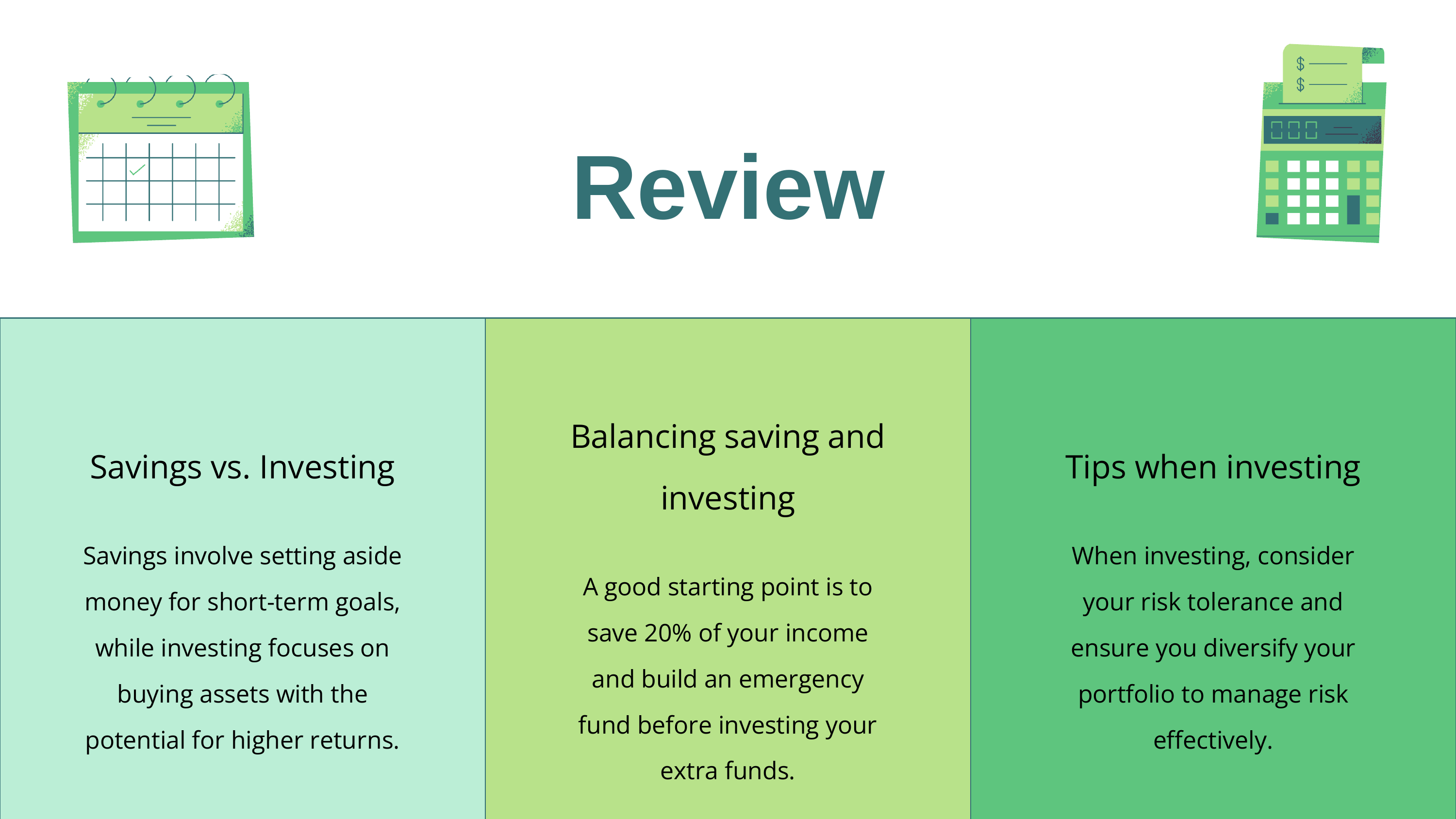

Review
| Savings vs. Investing Savings involve setting aside money for short-term goals, while investing focuses on buying assets with the potential for higher returns. | Balancing saving and investing A good starting point is to save 20% of your income and build an emergency fund before investing your extra funds. | Tips when investing When investing, consider your risk tolerance and ensure you diversify your portfolio to manage risk effectively. |
| --- | --- | --- |